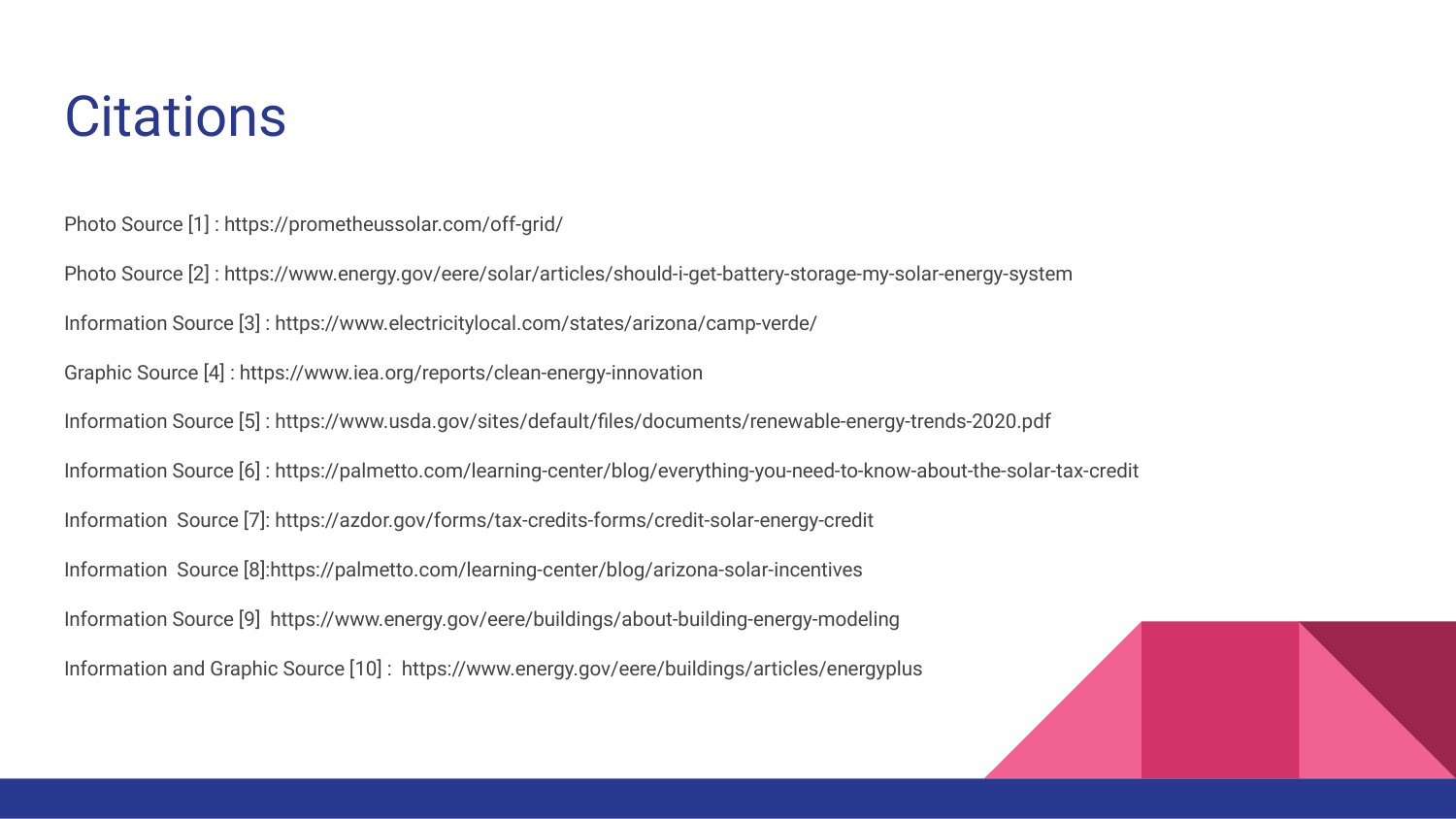

# Citations
Photo Source [1] : https://prometheussolar.com/off-grid/
Photo Source [2] : https://www.energy.gov/eere/solar/articles/should-i-get-battery-storage-my-solar-energy-system
Information Source [3] : https://www.electricitylocal.com/states/arizona/camp-verde/
Graphic Source [4] : https://www.iea.org/reports/clean-energy-innovation
Information Source [5] : https://www.usda.gov/sites/default/files/documents/renewable-energy-trends-2020.pdf
Information Source [6] : https://palmetto.com/learning-center/blog/everything-you-need-to-know-about-the-solar-tax-credit
Information  Source [7]: https://azdor.gov/forms/tax-credits-forms/credit-solar-energy-credit
Information  Source [8]:https://palmetto.com/learning-center/blog/arizona-solar-incentives
Information Source [9]  https://www.energy.gov/eere/buildings/about-building-energy-modeling
Information and Graphic Source [10] :  https://www.energy.gov/eere/buildings/articles/energyplus